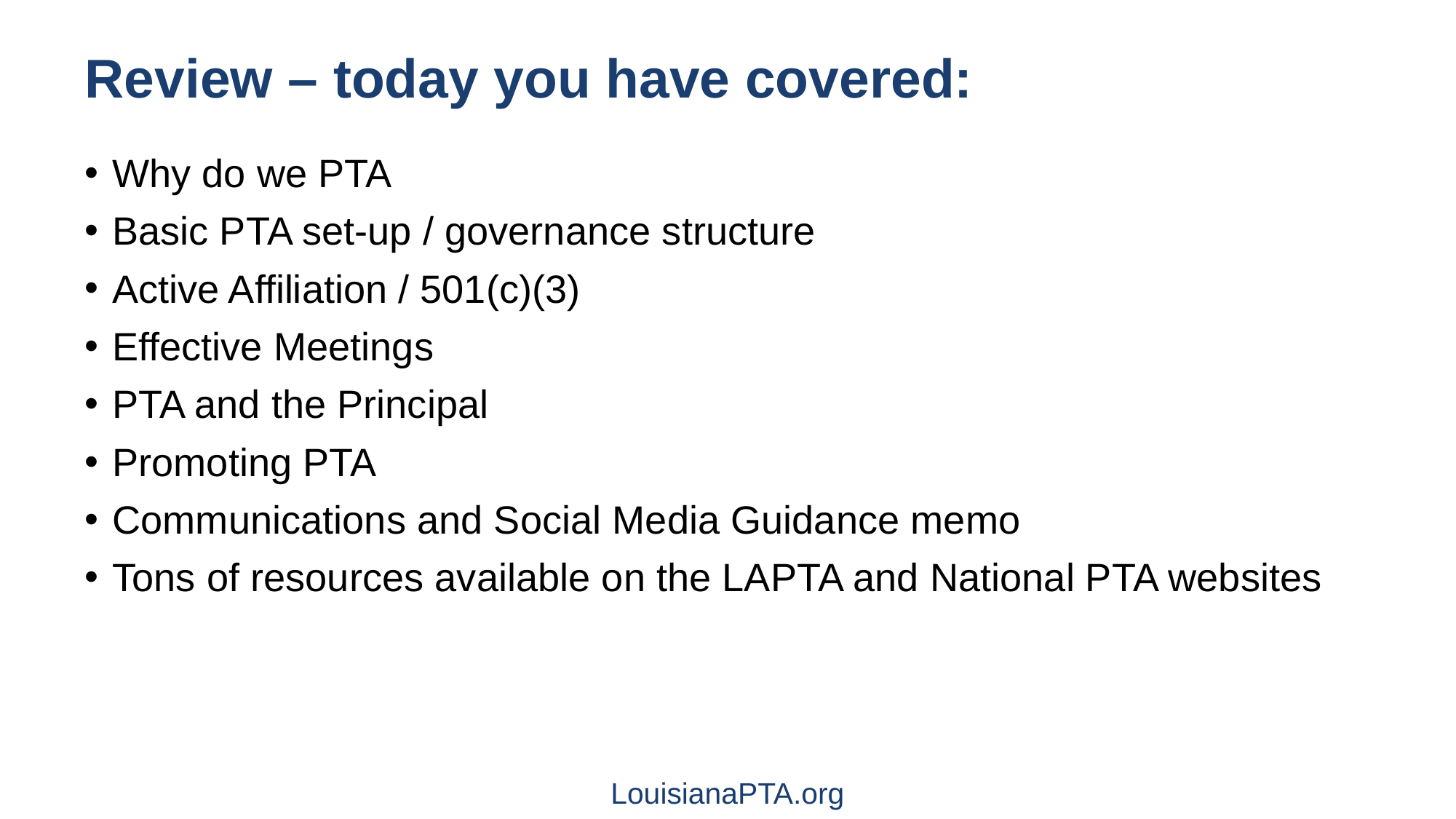

# Review – today you have covered:
Why do we PTA
Basic PTA set-up / governance structure
Active Affiliation / 501(c)(3)
Effective Meetings
PTA and the Principal
Promoting PTA
Communications and Social Media Guidance memo
Tons of resources available on the LAPTA and National PTA websites

LouisianaPTA.org